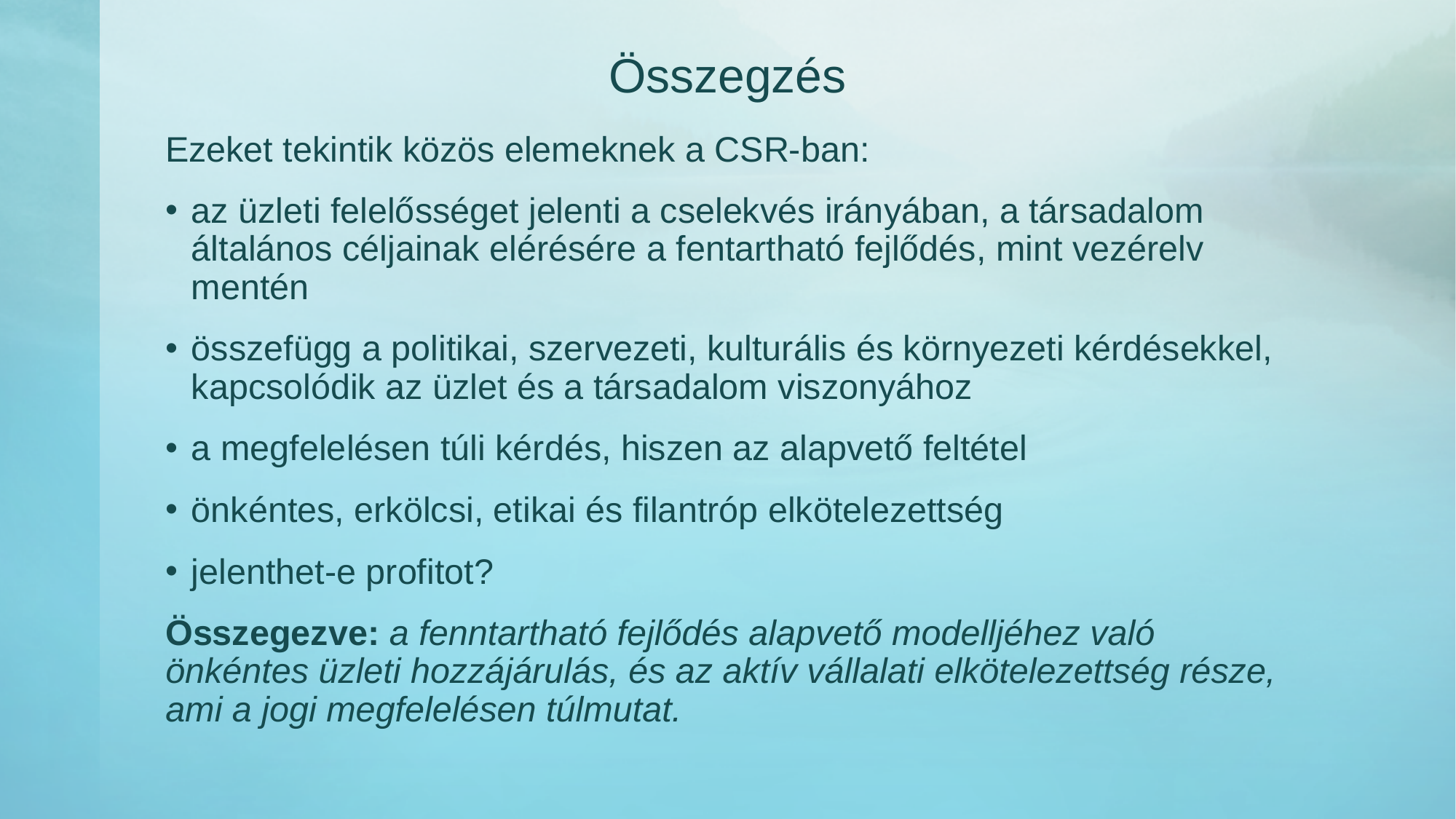

# Összegzés
Ezeket tekintik közös elemeknek a CSR-ban:
az üzleti felelősséget jelenti a cselekvés irányában, a társadalom általános céljainak elérésére a fentartható fejlődés, mint vezérelv mentén
összefügg a politikai, szervezeti, kulturális és környezeti kérdésekkel, kapcsolódik az üzlet és a társadalom viszonyához
a megfelelésen túli kérdés, hiszen az alapvető feltétel
önkéntes, erkölcsi, etikai és filantróp elkötelezettség
jelenthet-e profitot?
Összegezve: a fenntartható fejlődés alapvető modelljéhez való önkéntes üzleti hozzájárulás, és az aktív vállalati elkötelezettség része, ami a jogi megfelelésen túlmutat.